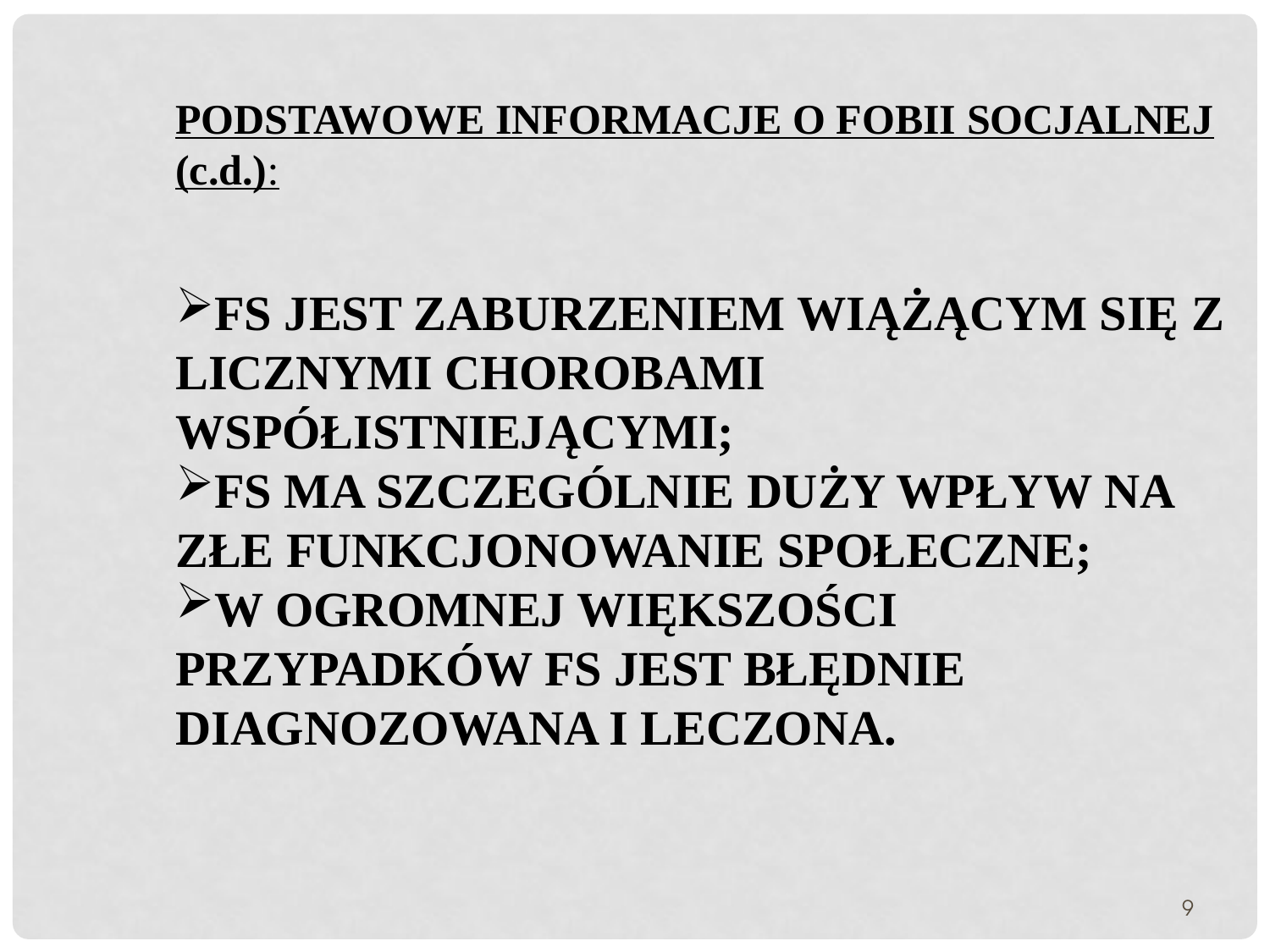

PODSTAWOWE INFORMACJE O FOBII SOCJALNEJ (c.d.):
FS JEST ZABURZENIEM WIĄŻĄCYM SIĘ Z LICZNYMI CHOROBAMI WSPÓŁISTNIEJĄCYMI;
FS MA SZCZEGÓLNIE DUŻY WPŁYW NA ZŁE FUNKCJONOWANIE SPOŁECZNE;
W OGROMNEJ WIĘKSZOŚCI PRZYPADKÓW FS JEST BŁĘDNIE DIAGNOZOWANA I LECZONA.
9